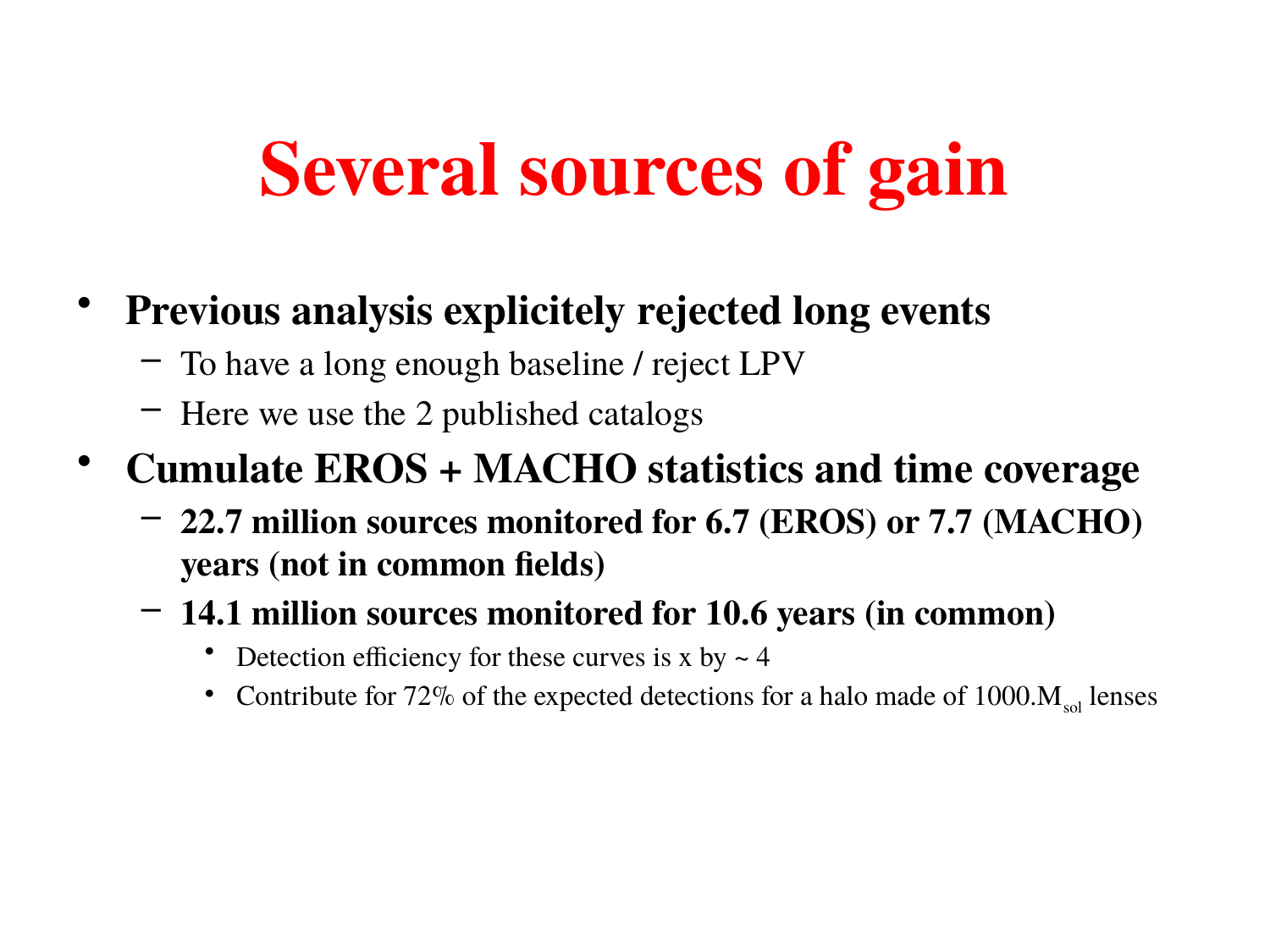

# Several sources of gain
Previous analysis explicitely rejected long events
To have a long enough baseline / reject LPV
Here we use the 2 published catalogs
Cumulate EROS + MACHO statistics and time coverage
22.7 million sources monitored for 6.7 (EROS) or 7.7 (MACHO) years (not in common fields)
14.1 million sources monitored for 10.6 years (in common)
Detection efficiency for these curves is x by ~ 4
Contribute for 72% of the expected detections for a halo made of 1000.Msol lenses